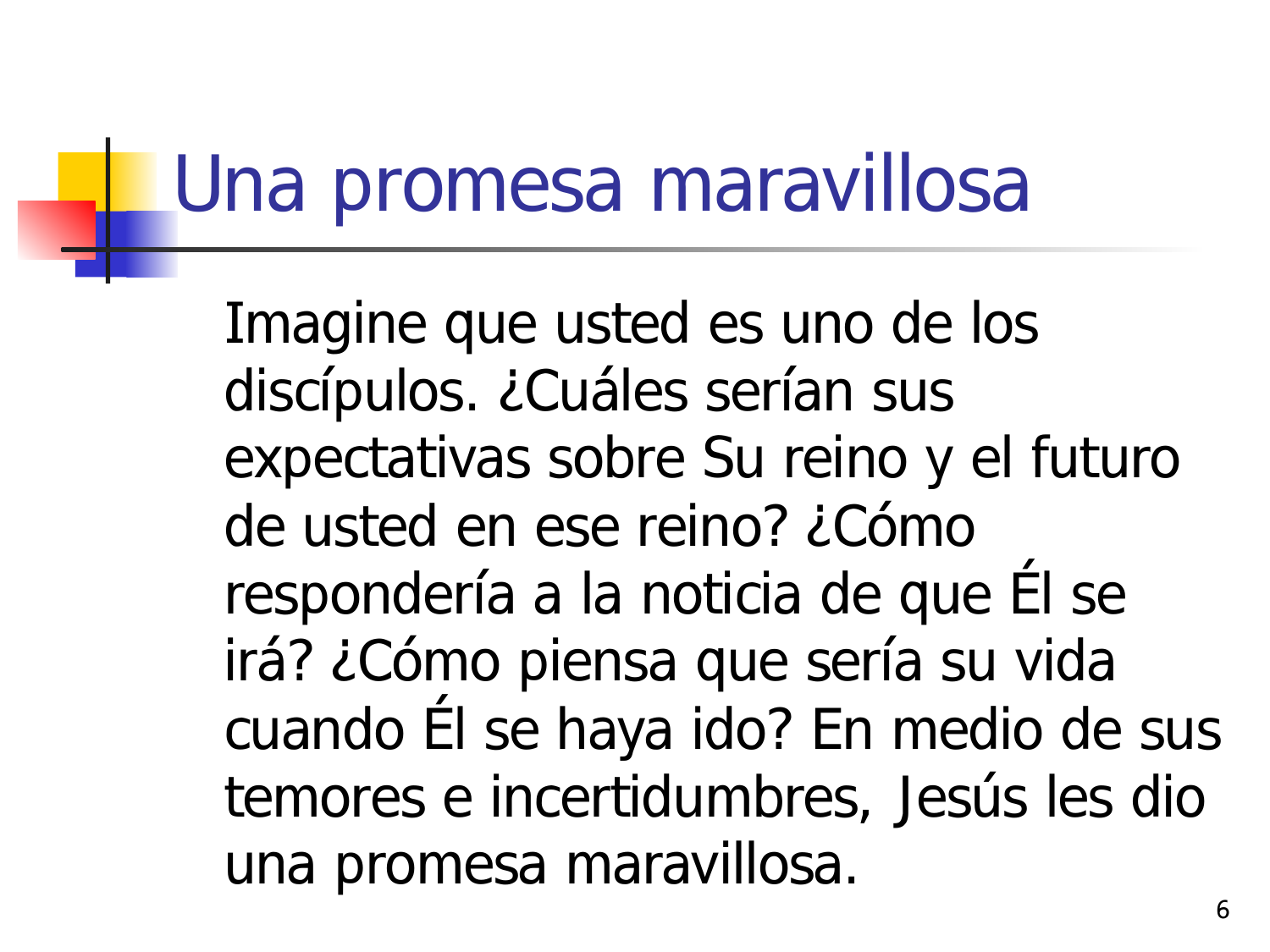

# Una promesa maravillosa
	Imagine que usted es uno de los discípulos. ¿Cuáles serían sus expectativas sobre Su reino y el futuro de usted en ese reino? ¿Cómo respondería a la noticia de que Él se irá? ¿Cómo piensa que sería su vida cuando Él se haya ido? En medio de sus temores e incertidumbres, Jesús les dio una promesa maravillosa.
6